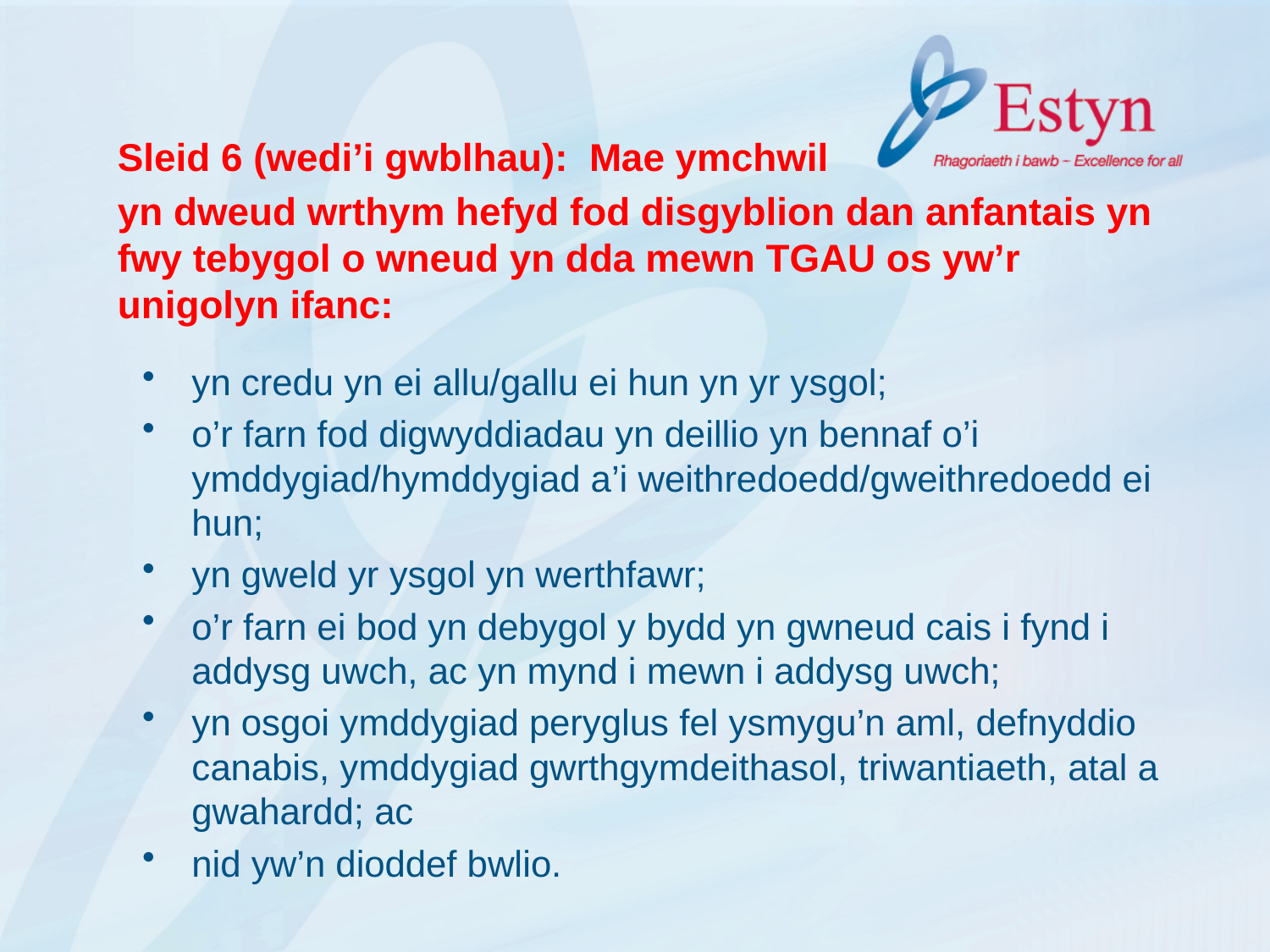

Sleid 6 (wedi’i gwblhau):  Mae ymchwil
yn dweud wrthym hefyd fod disgyblion dan anfantais yn fwy tebygol o wneud yn dda mewn TGAU os yw’r unigolyn ifanc:

yn credu yn ei allu/gallu ei hun yn yr ysgol;
o’r farn fod digwyddiadau yn deillio yn bennaf o’i ymddygiad/hymddygiad a’i weithredoedd/gweithredoedd ei hun;
yn gweld yr ysgol yn werthfawr;
o’r farn ei bod yn debygol y bydd yn gwneud cais i fynd i addysg uwch, ac yn mynd i mewn i addysg uwch;
yn osgoi ymddygiad peryglus fel ysmygu’n aml, defnyddio canabis, ymddygiad gwrthgymdeithasol, triwantiaeth, atal a gwahardd; ac
nid yw’n dioddef bwlio.